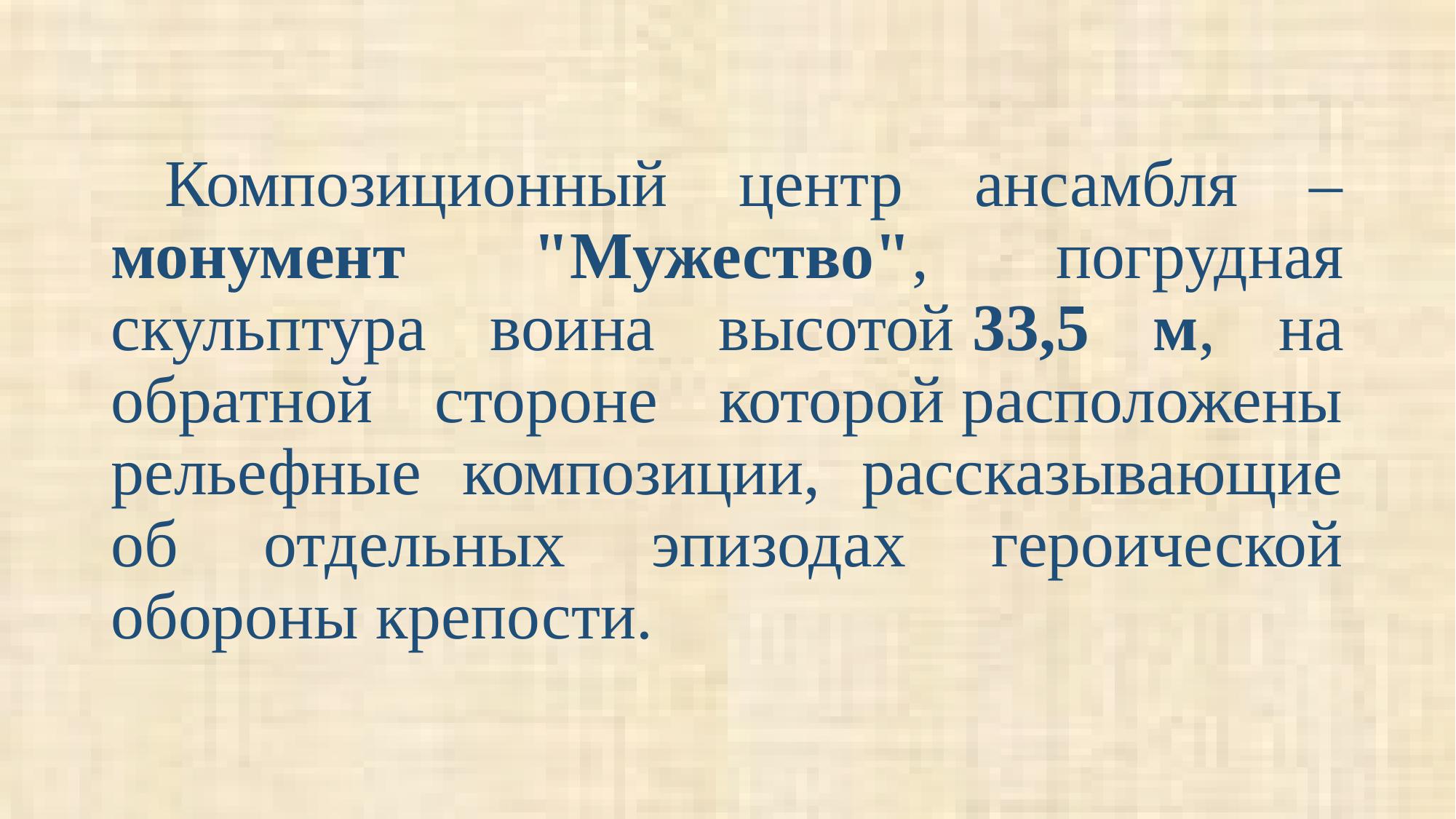

Композиционный центр ансамбля –монумент "Мужество", погрудная скульптура воина высотой 33,5 м, на обратной стороне которой расположены рельефные композиции, рассказывающие об отдельных эпизодах героической обороны крепости.